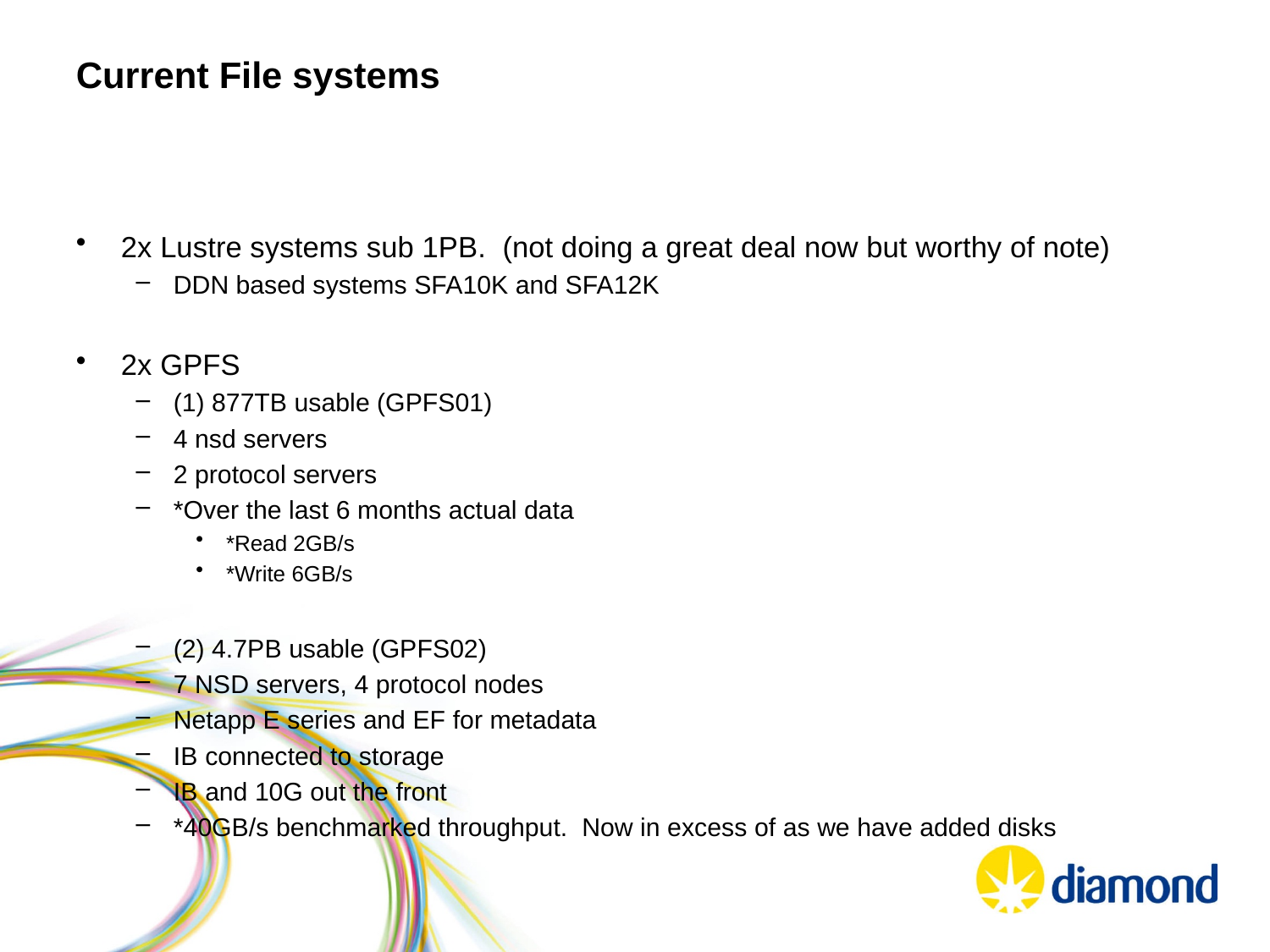

# Current File systems
2x Lustre systems sub 1PB.  (not doing a great deal now but worthy of note)
DDN based systems SFA10K and SFA12K

2x GPFS
(1) 877TB usable (GPFS01)
4 nsd servers
2 protocol servers
*Over the last 6 months actual data
*Read 2GB/s
*Write 6GB/s

(2) 4.7PB usable (GPFS02)
7 NSD servers, 4 protocol nodes
Netapp E series and EF for metadata
IB connected to storage
IB and 10G out the front
*40GB/s benchmarked throughput.  Now in excess of as we have added disks